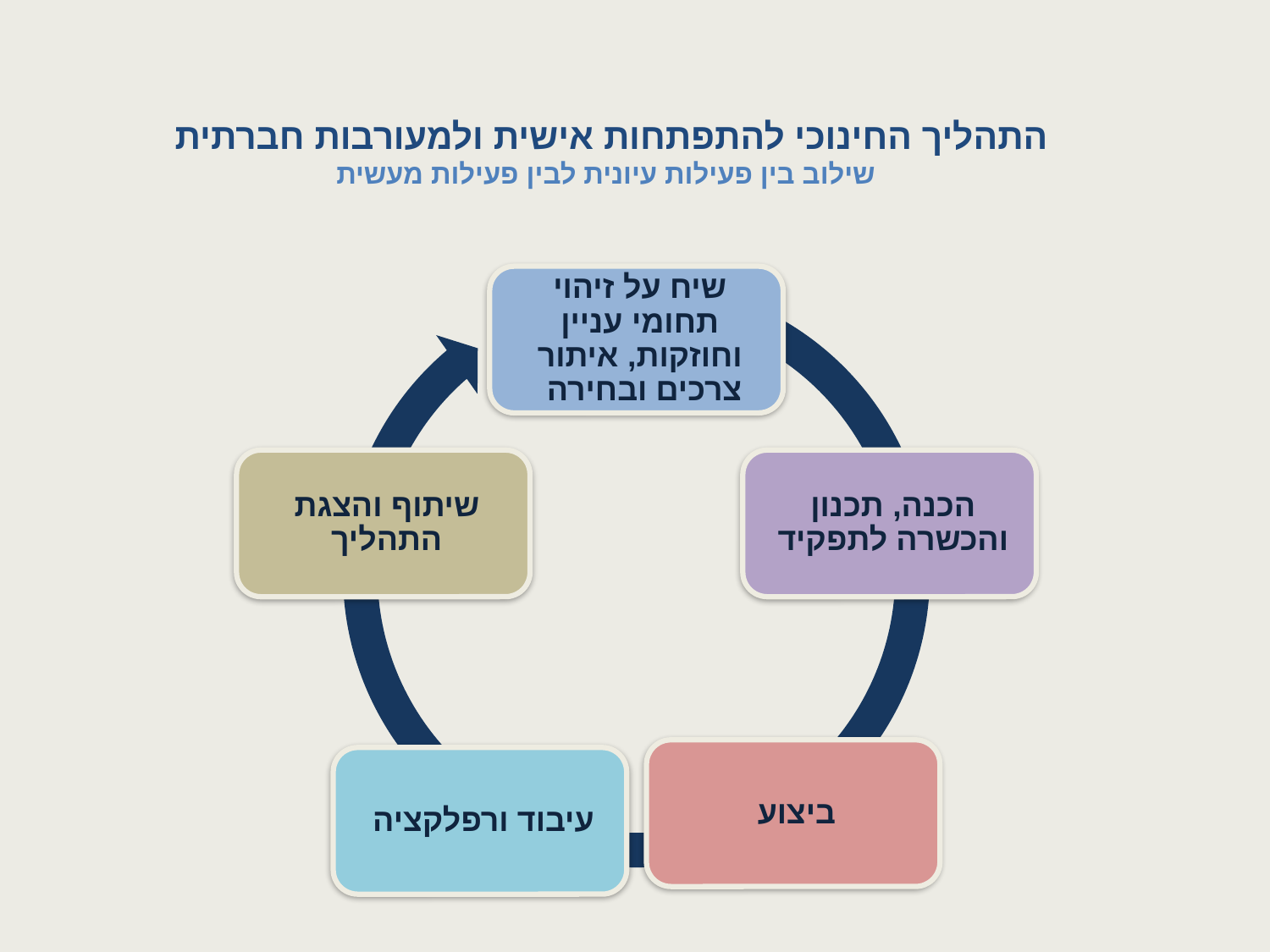

# התהליך החינוכי להתפתחות אישית ולמעורבות חברתית שילוב בין פעילות עיונית לבין פעילות מעשית
שיח על זיהוי תחומי עניין וחוזקות, איתור צרכים ובחירה
הכנה, תכנון והכשרה לתפקיד
ביצוע
עיבוד ורפלקציה
שיתוף והצגת התהליך